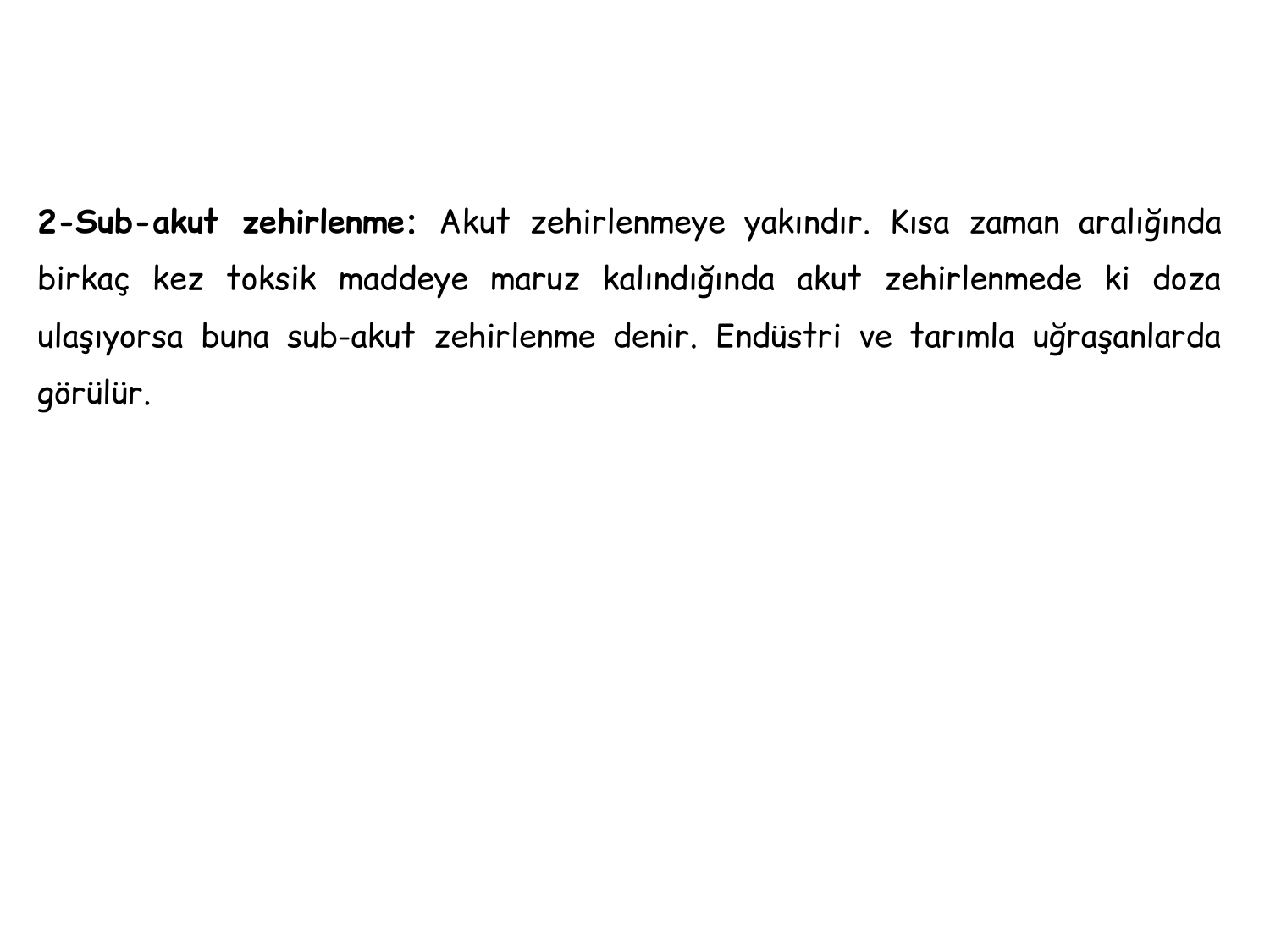

2-Sub-akut zehirlenme: Akut zehirlenmeye yakındır. Kısa zaman aralığında birkaç kez toksik maddeye maruz kalındığında akut zehirlenmede ki doza ulaşıyorsa buna sub-akut zehirlenme denir. Endüstri ve tarımla uğraşanlarda görülür.